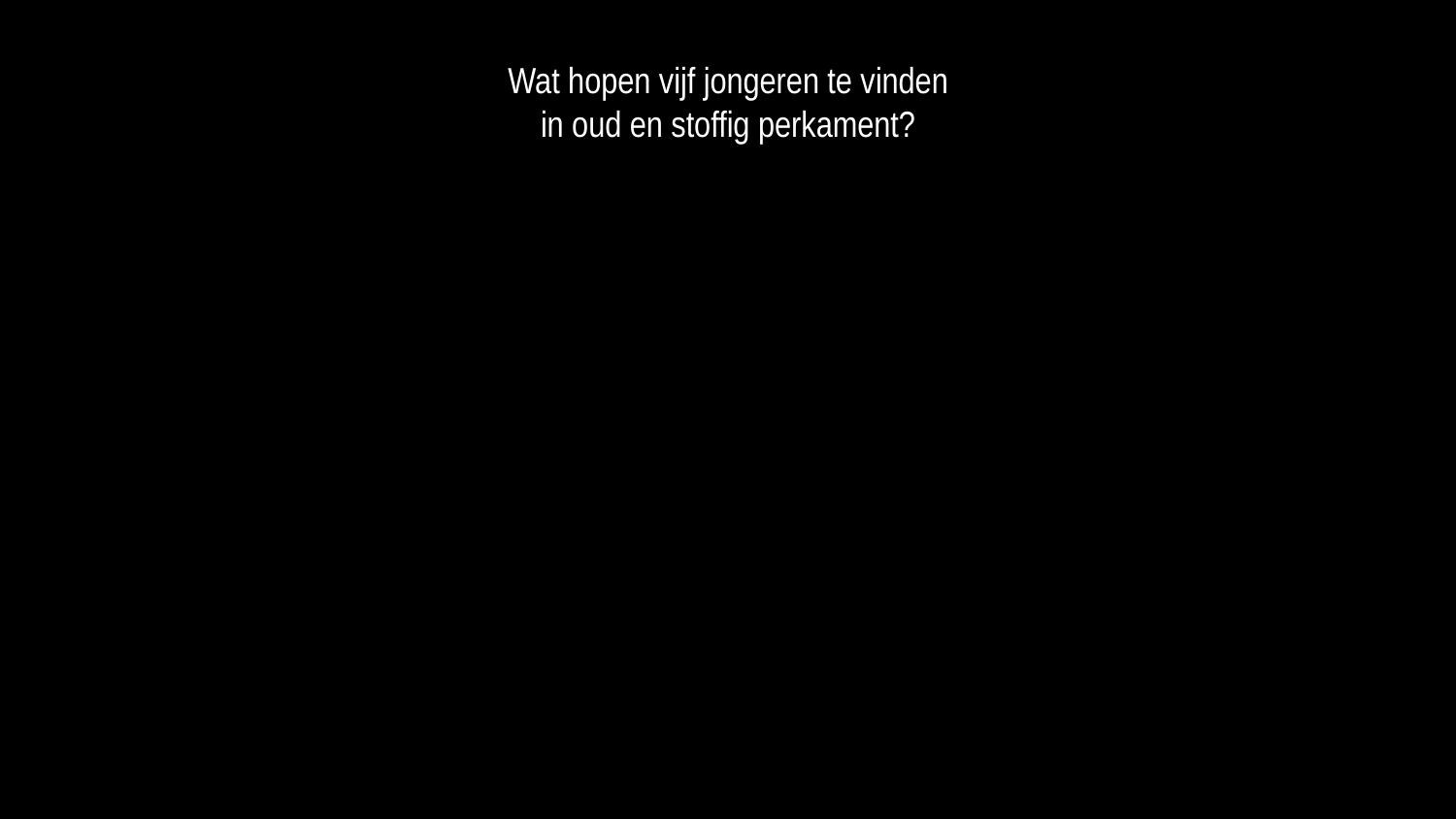

Wat hopen vijf jongeren te vinden
in oud en stoffig perkament?